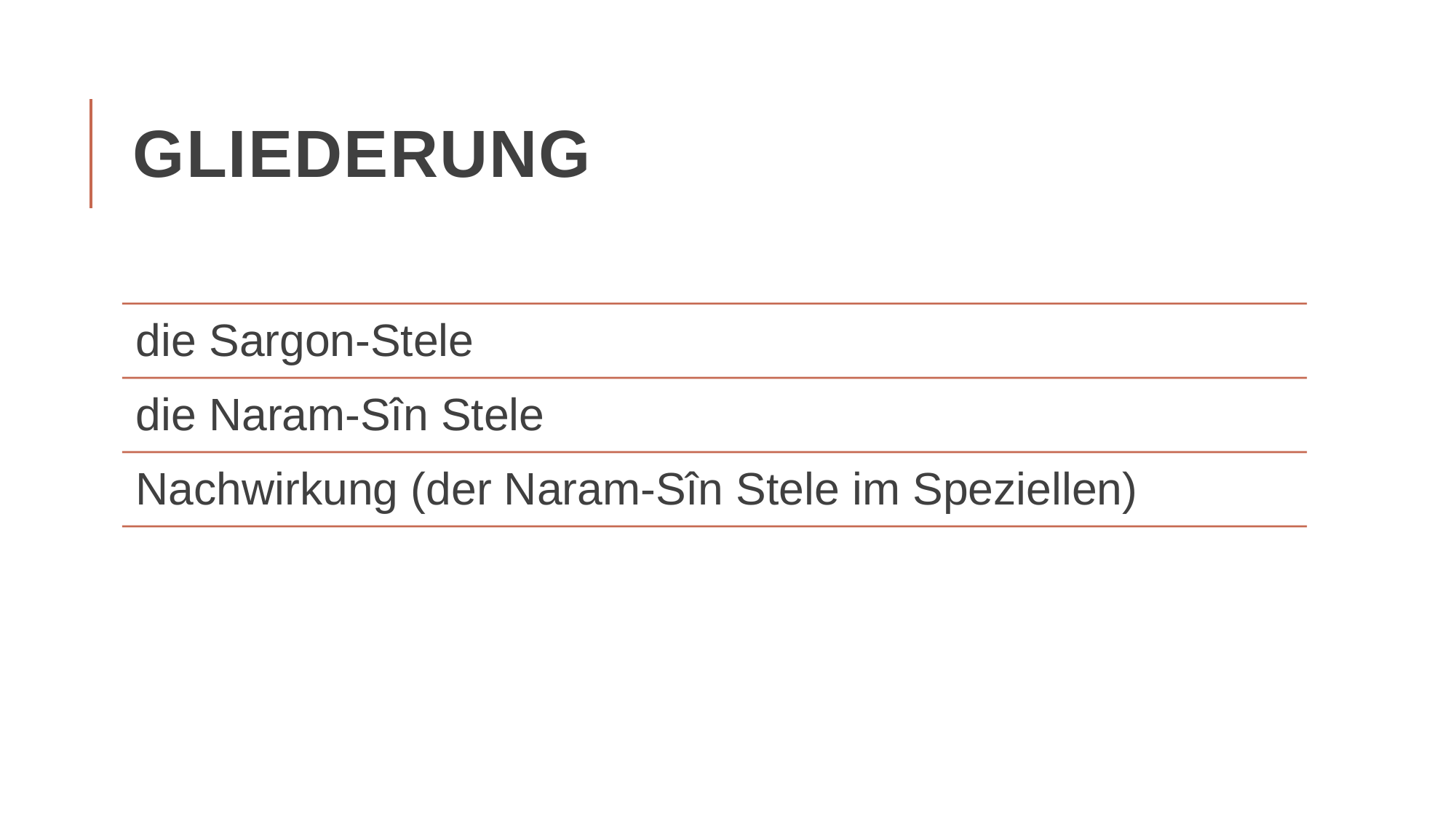

# Gliederung
die Sargon-Stele
die Naram-Sîn Stele
Nachwirkung (der Naram-Sîn Stele im Speziellen)